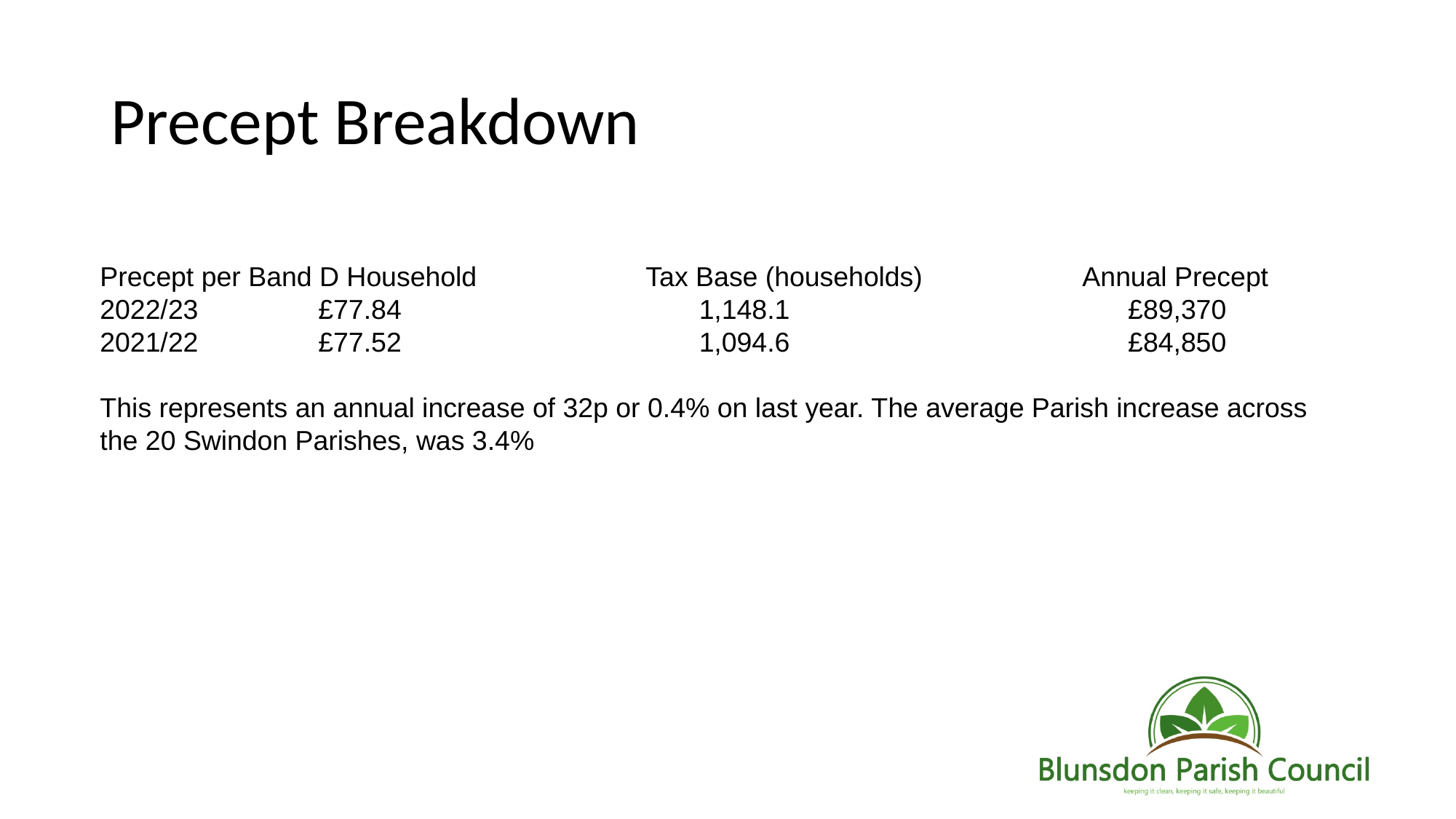

# Precept Breakdown
Precept per Band D Household		Tax Base (households)		Annual Precept
2022/23		£77.84			       1,148.1			      £89,370
2021/22		£77.52			       1,094.6			      £84,850

This represents an annual increase of 32p or 0.4% on last year. The average Parish increase across the 20 Swindon Parishes, was 3.4%